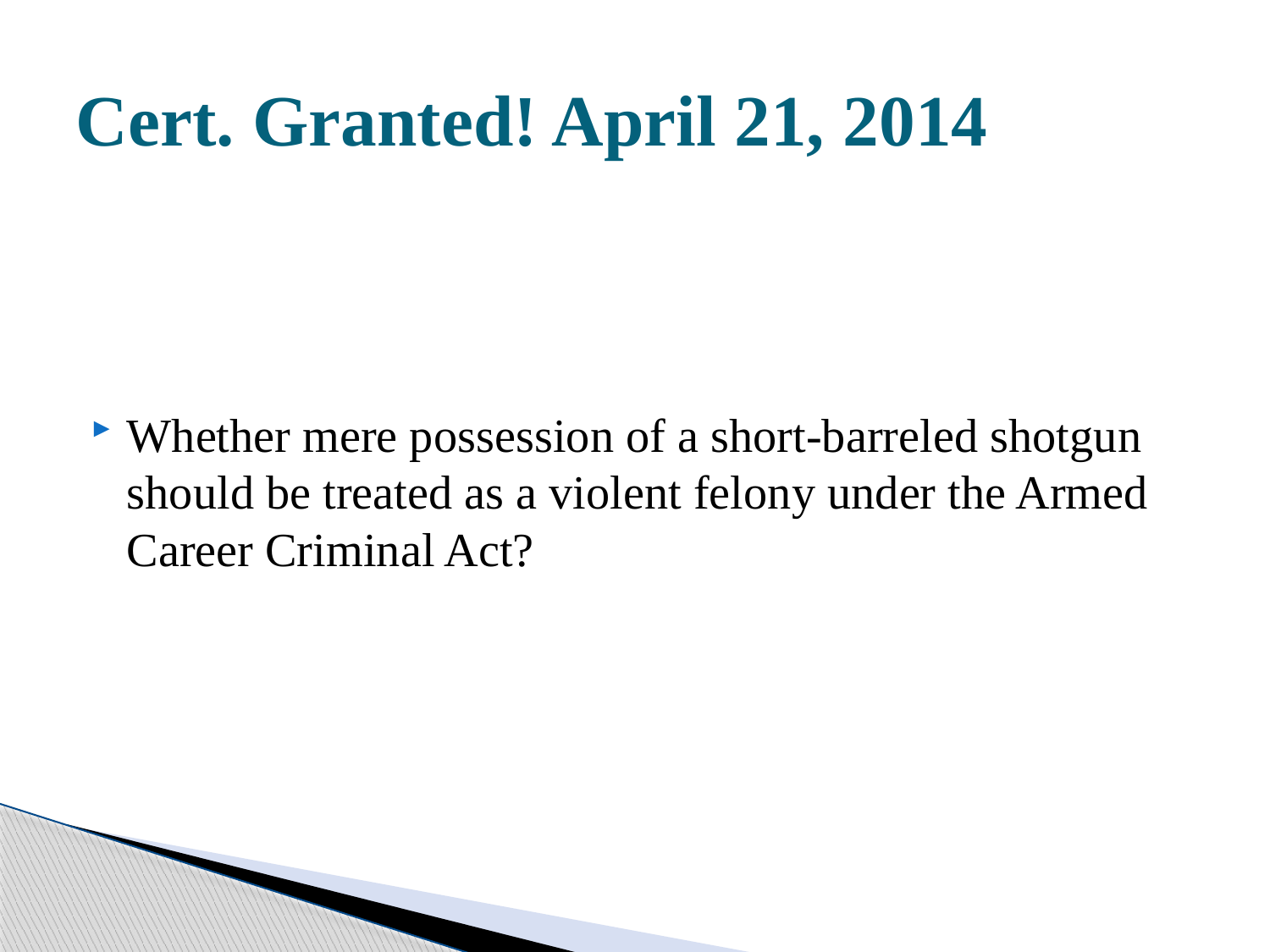

# Cert. Granted! April 21, 2014

Whether mere possession of a short-barreled shotgun should be treated as a violent felony under the Armed Career Criminal Act?